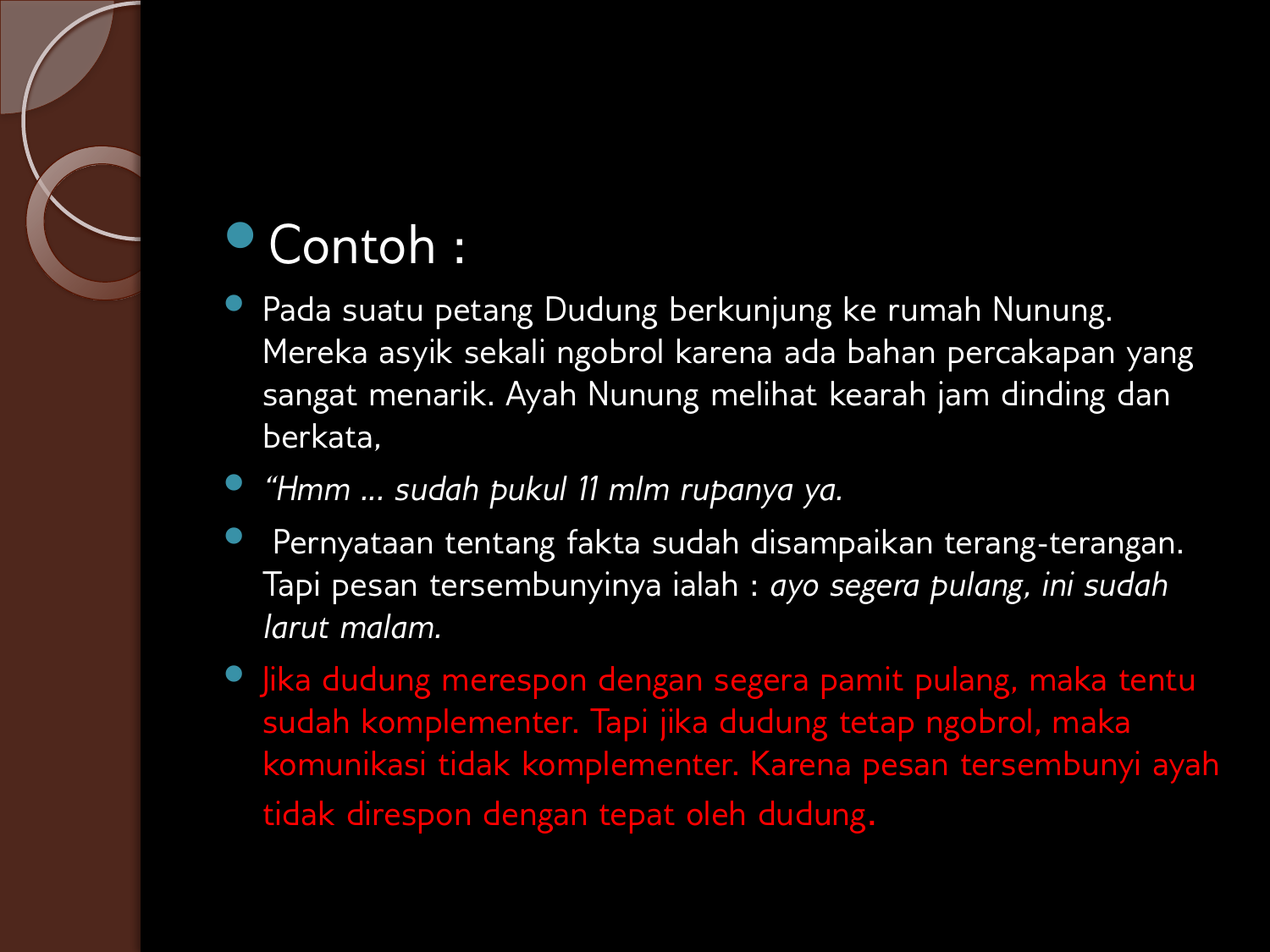

#
Contoh :
Pada suatu petang Dudung berkunjung ke rumah Nunung. Mereka asyik sekali ngobrol karena ada bahan percakapan yang sangat menarik. Ayah Nunung melihat kearah jam dinding dan berkata,
“Hmm ... sudah pukul 11 mlm rupanya ya.
 Pernyataan tentang fakta sudah disampaikan terang-terangan. Tapi pesan tersembunyinya ialah : ayo segera pulang, ini sudah larut malam.
Jika dudung merespon dengan segera pamit pulang, maka tentu sudah komplementer. Tapi jika dudung tetap ngobrol, maka komunikasi tidak komplementer. Karena pesan tersembunyi ayah tidak direspon dengan tepat oleh dudung.